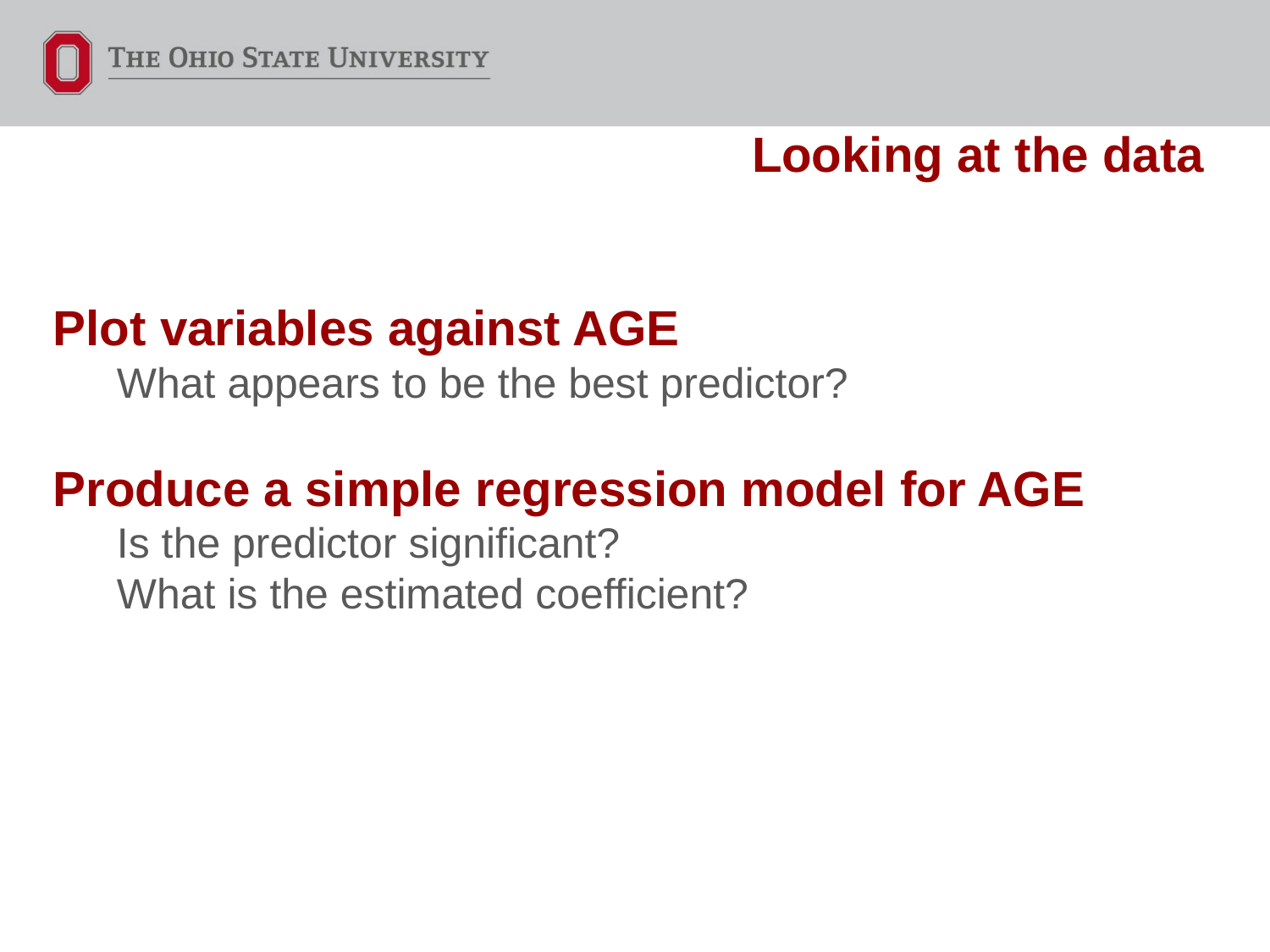

Looking at the data
Plot variables against AGE
What appears to be the best predictor?

Produce a simple regression model for AGE
Is the predictor significant?
What is the estimated coefficient?